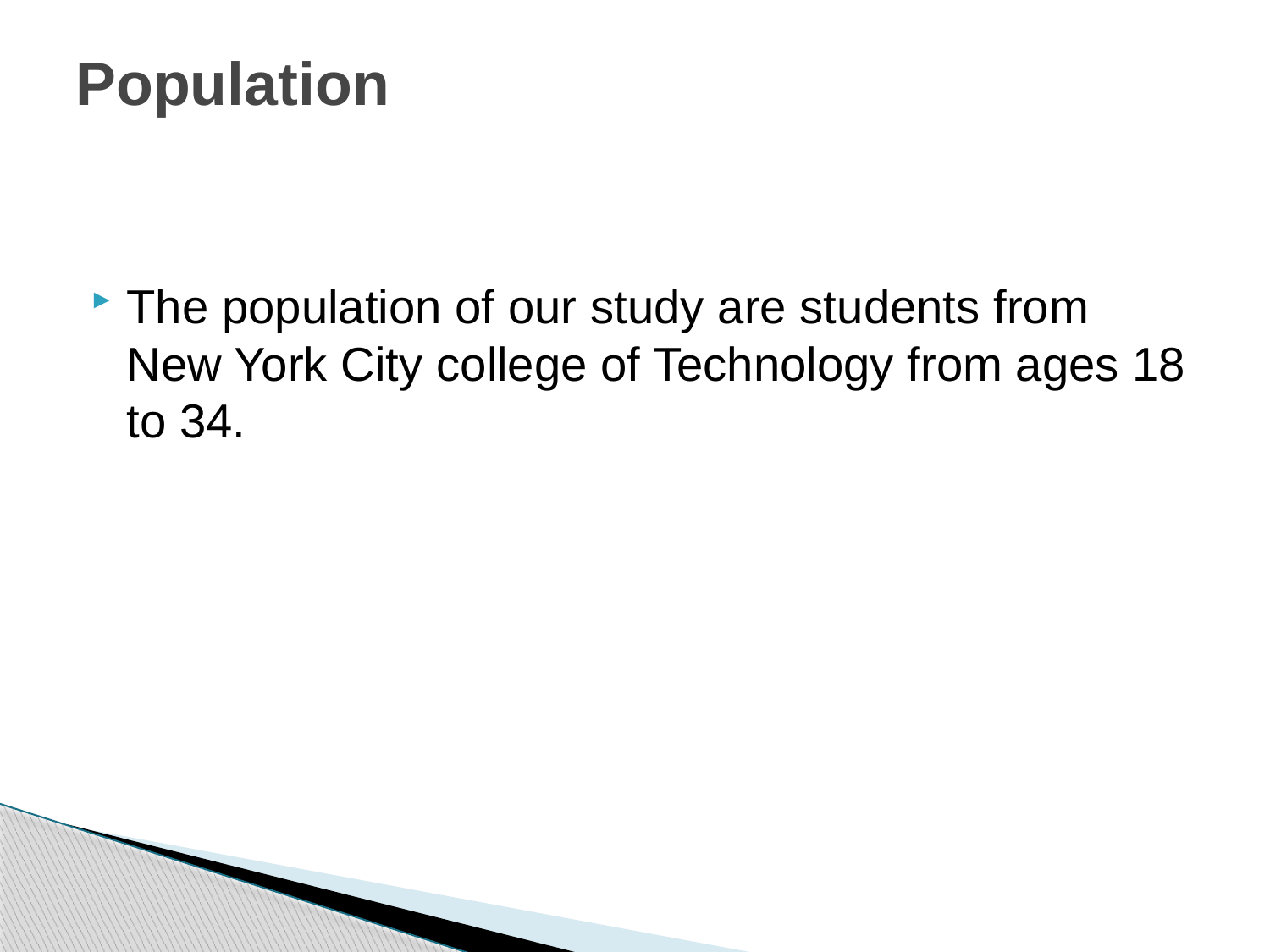

# Population

The population of our study are students from New York City college of Technology from ages 18 to 34.